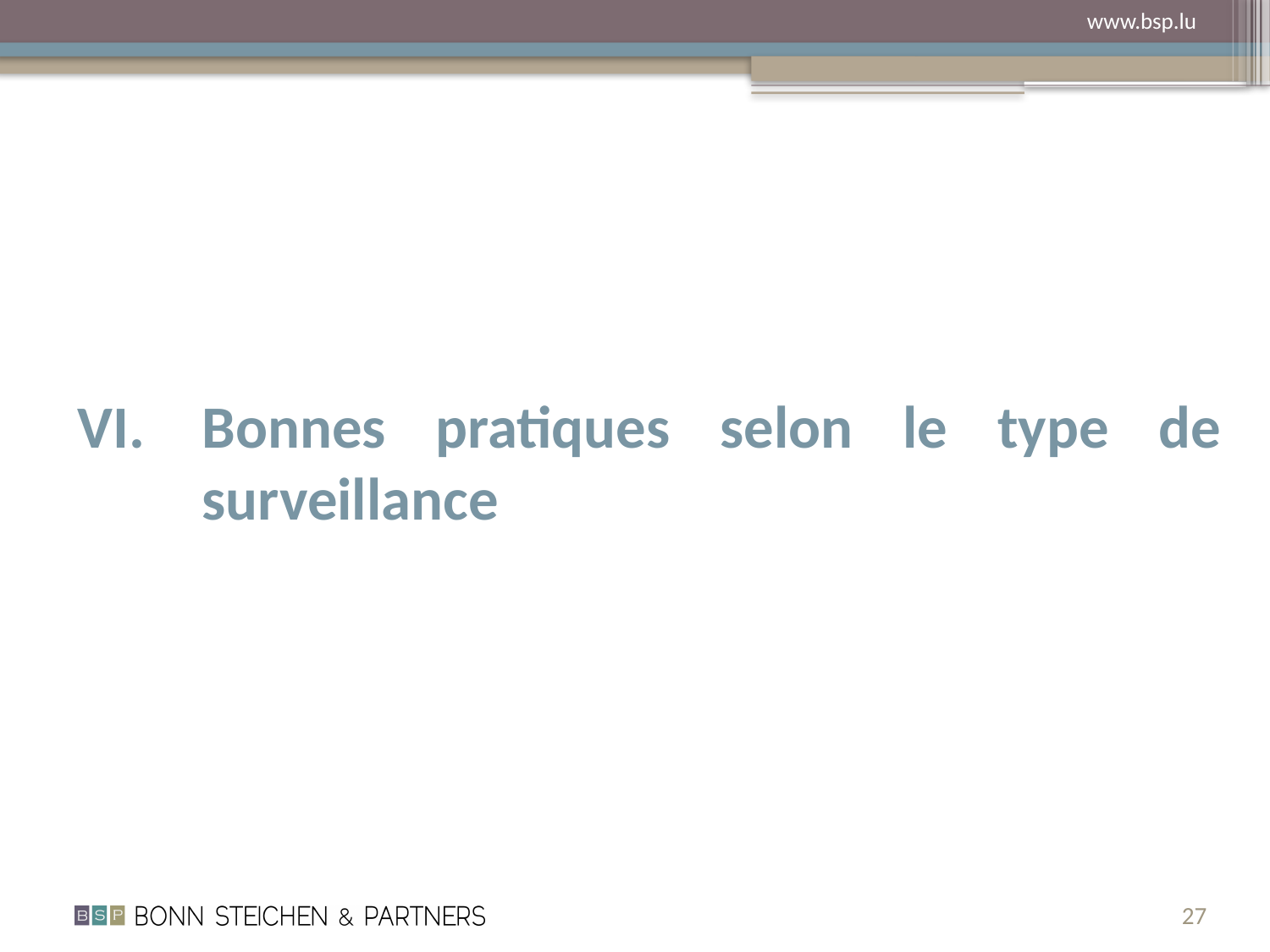

# VI.	Bonnes pratiques selon le type de surveillance